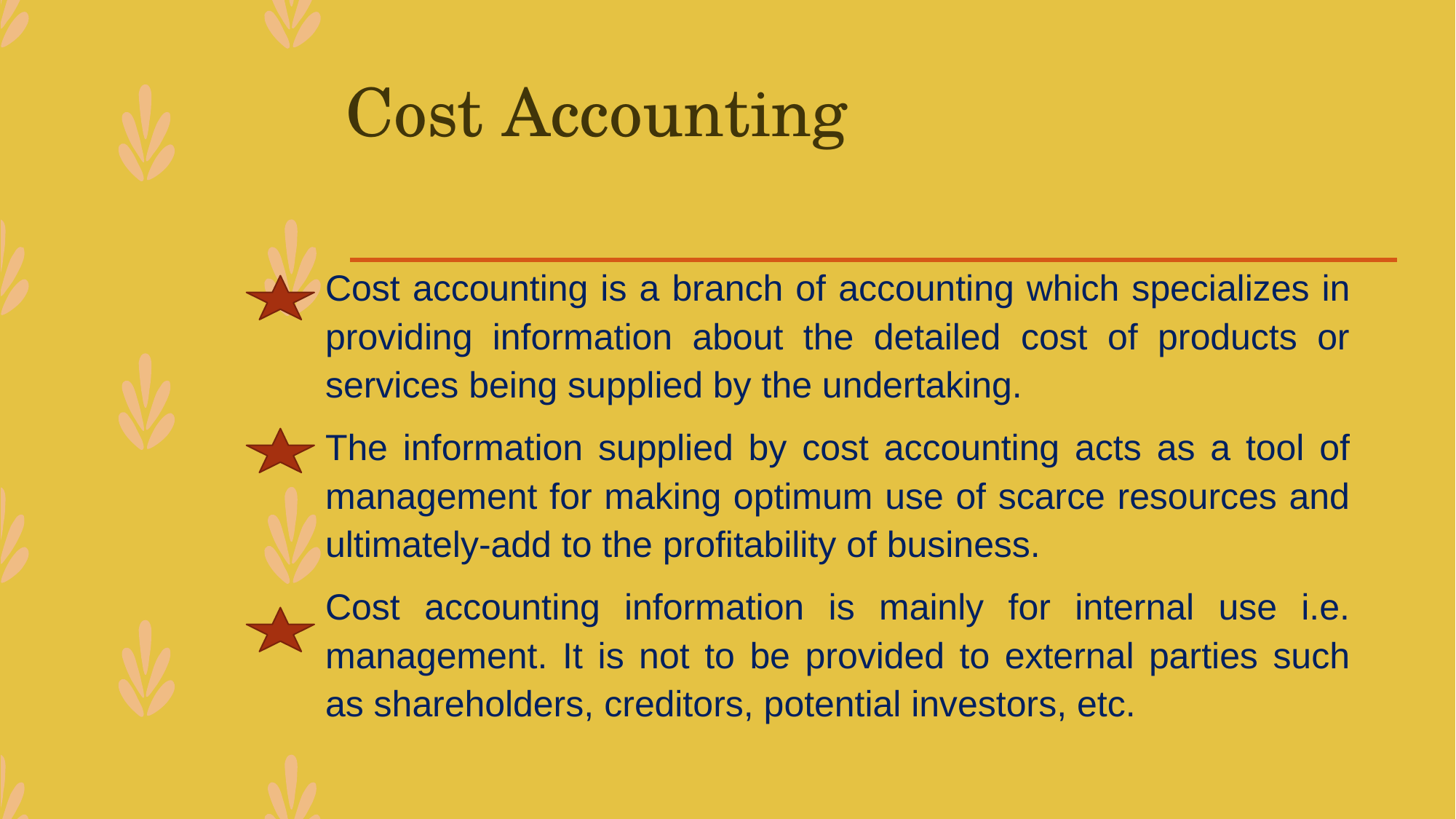

# Cost Accounting
Cost accounting is a branch of accounting which specializes in providing information about the detailed cost of products or services being supplied by the undertaking.
The information supplied by cost accounting acts as a tool of management for making optimum use of scarce resources and ultimately-add to the profitability of business.
Cost accounting information is mainly for internal use i.e. management. It is not to be provided to external parties such as shareholders, creditors, potential investors, etc.